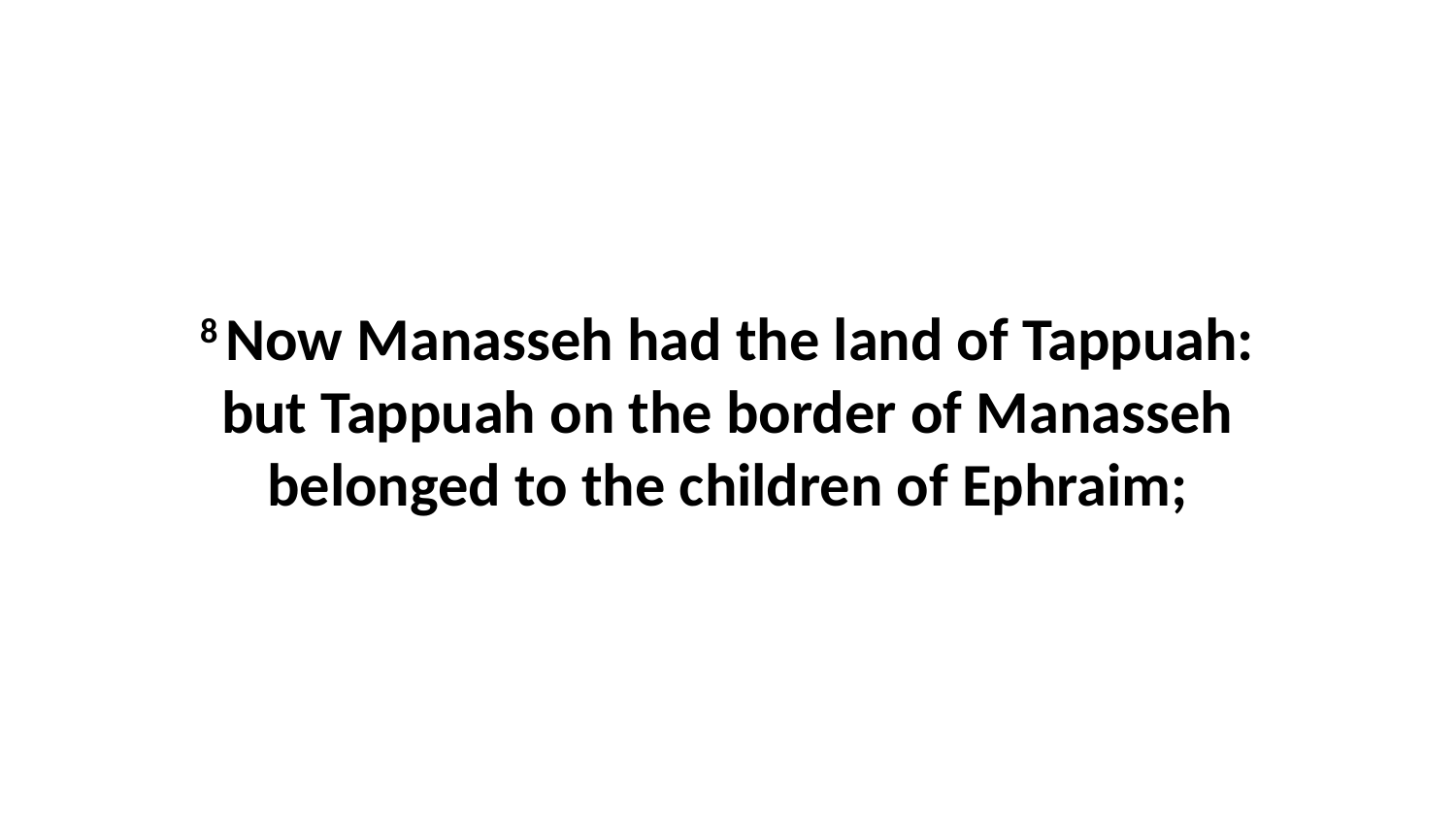

8 Now Manasseh had the land of Tappuah: but Tappuah on the border of Manasseh belonged to the children of Ephraim;